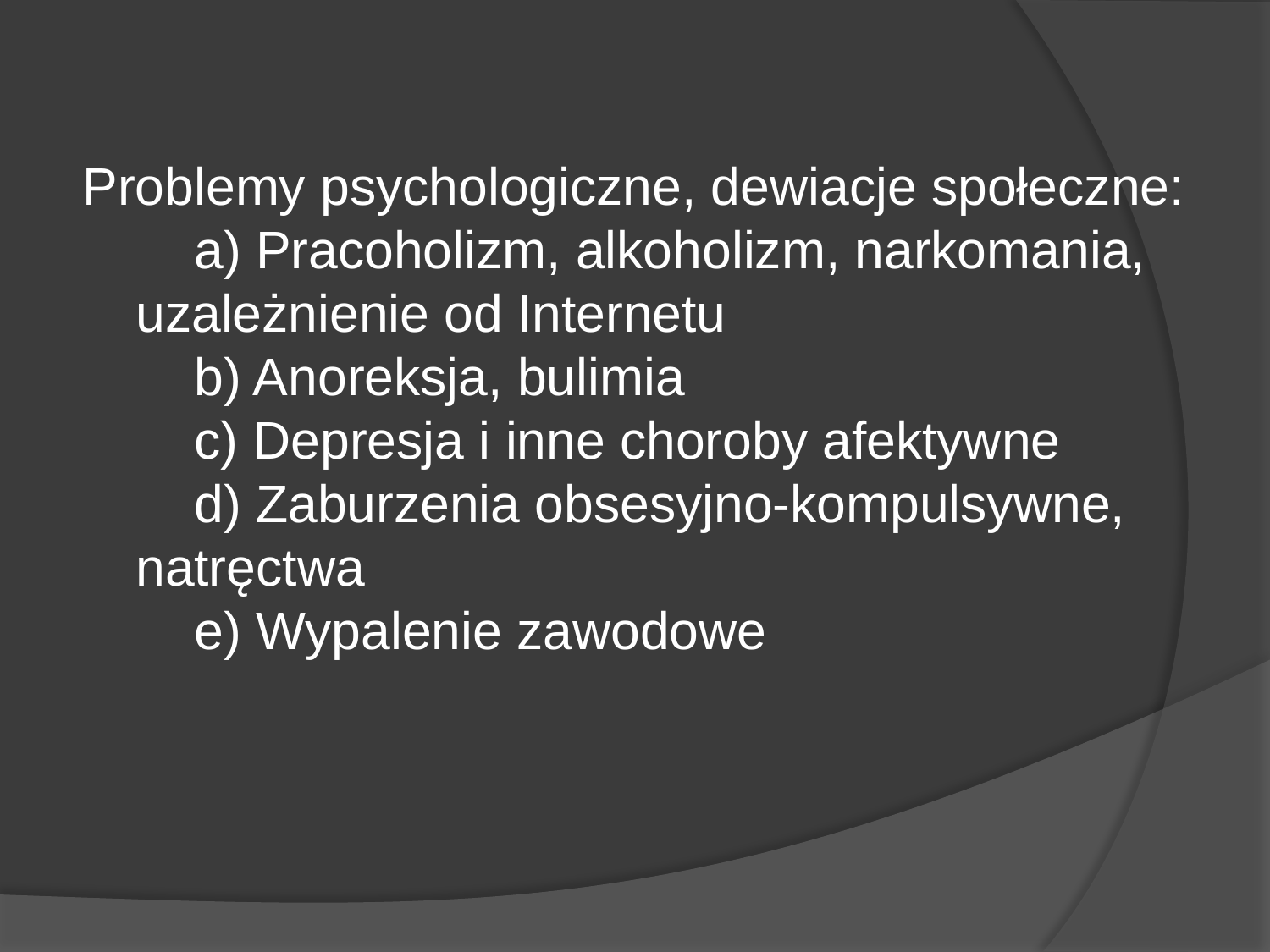

Problemy psychologiczne, dewiacje społeczne:
    a) Pracoholizm, alkoholizm, narkomania, uzależnienie od Internetu
    b) Anoreksja, bulimia
    c) Depresja i inne choroby afektywne
    d) Zaburzenia obsesyjno-kompulsywne, natręctwa
    e) Wypalenie zawodowe